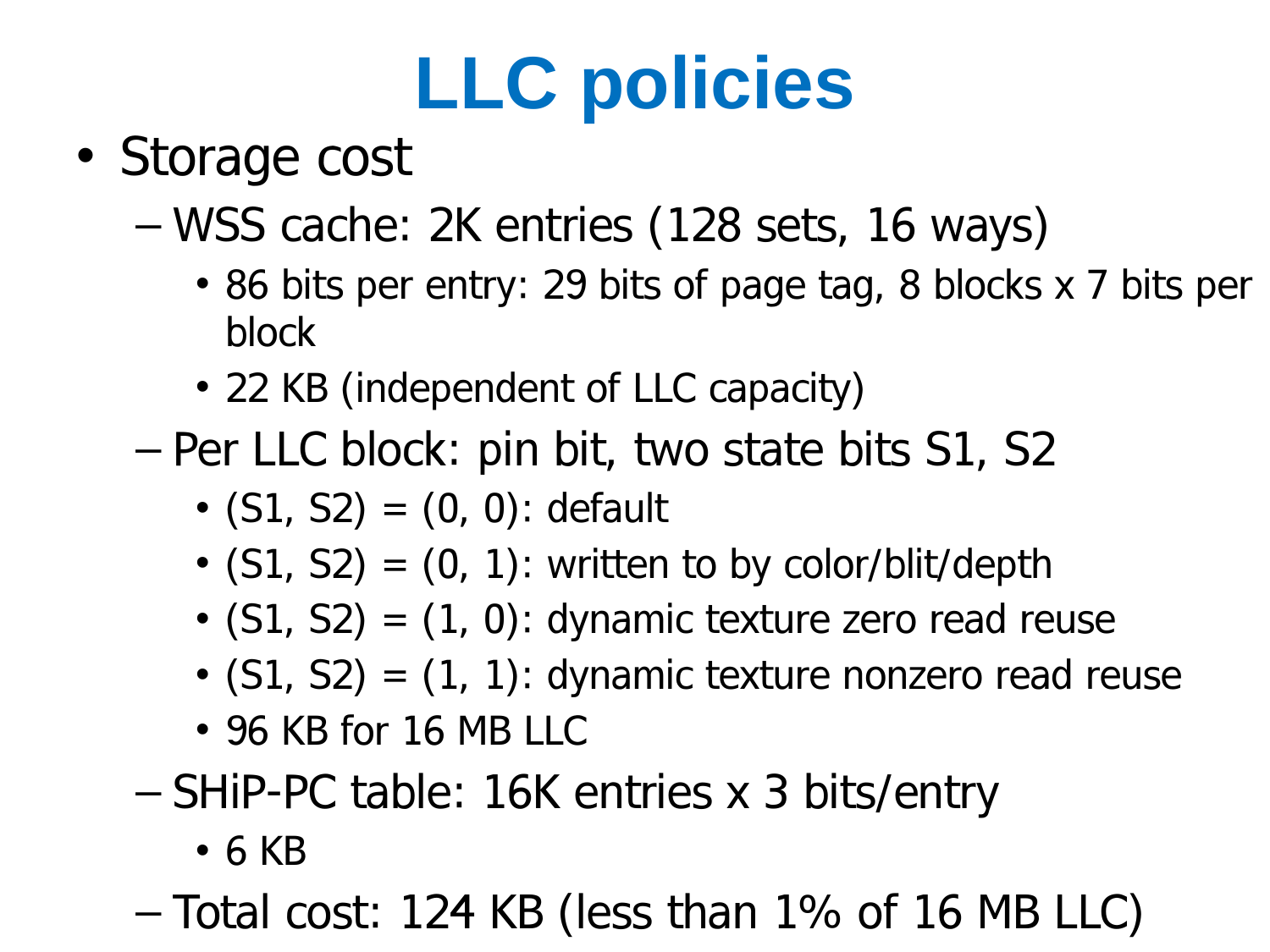

# LLC policies
Storage cost
WSS cache: 2K entries (128 sets, 16 ways)
86 bits per entry: 29 bits of page tag, 8 blocks x 7 bits per block
22 KB (independent of LLC capacity)
Per LLC block: pin bit, two state bits S1, S2
(S1, S2) = (0, 0): default
(S1, S2) = (0, 1): written to by color/blit/depth
(S1, S2) = (1, 0): dynamic texture zero read reuse
(S1, S2) = (1, 1): dynamic texture nonzero read reuse
96 KB for 16 MB LLC
SHiP-PC table: 16K entries x 3 bits/entry
6 KB
Total cost: 124 KB (less than 1% of 16 MB LLC)